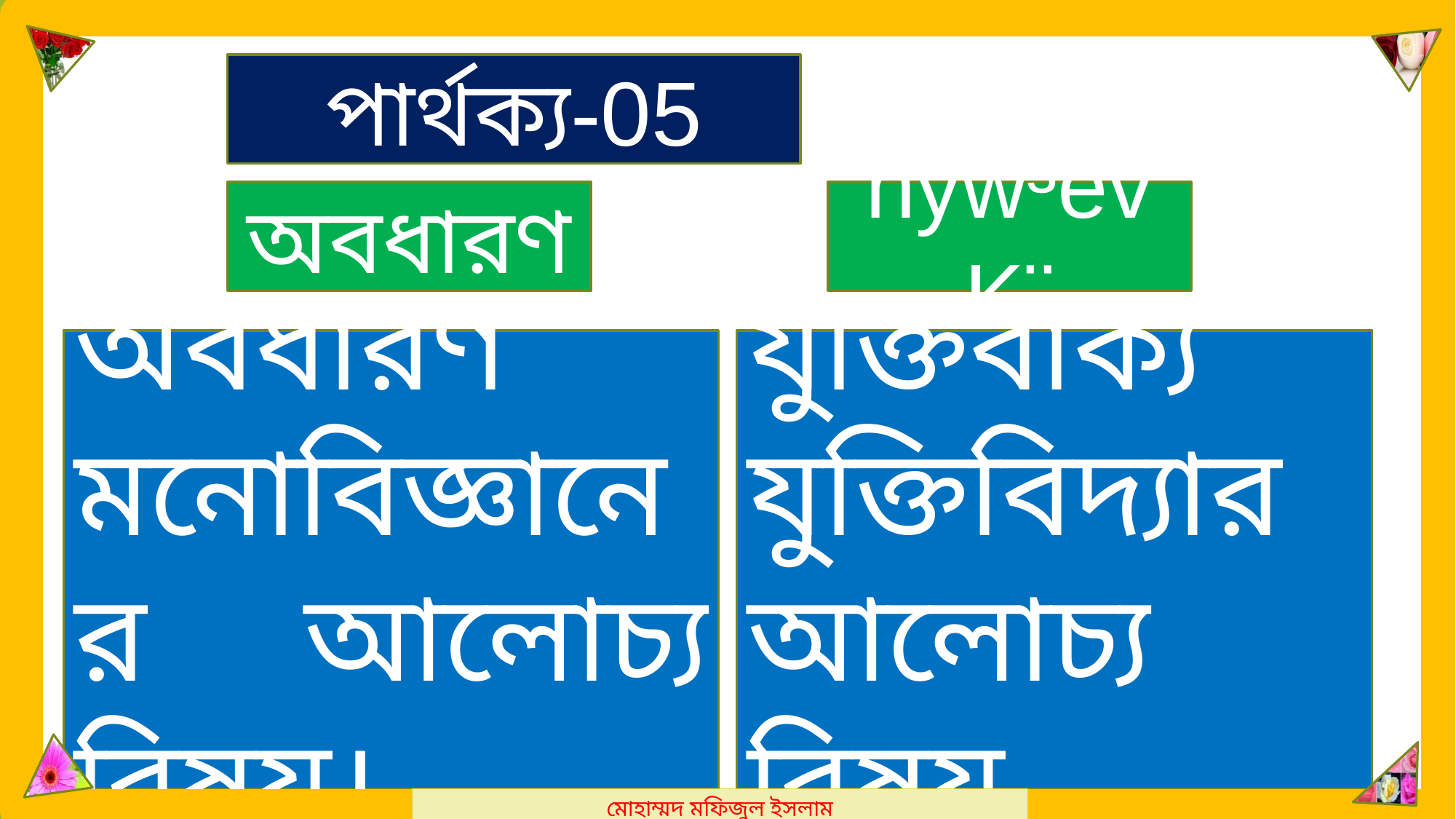

মোহাম্মদ মফিজুল ইসলাম

পার্থক্য-05
অবধারণ
hyw³evK¨
অবধারণ মনোবিজ্ঞানের আলোচ্য বিষয়।
যুক্তিবাক্য যুক্তিবিদ্যার আলোচ্য বিষয়